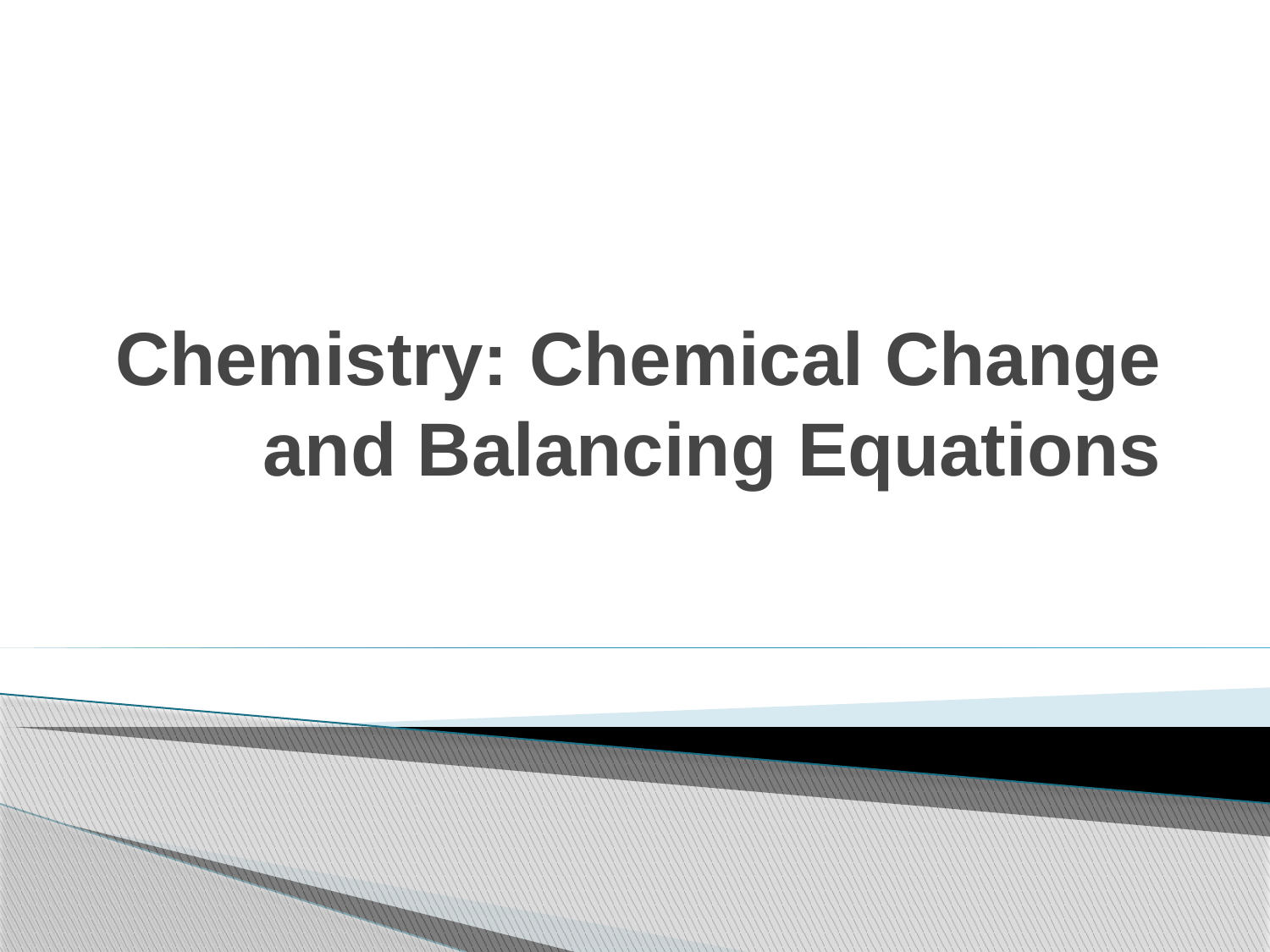

# Chemistry: Chemical Change and Balancing Equations